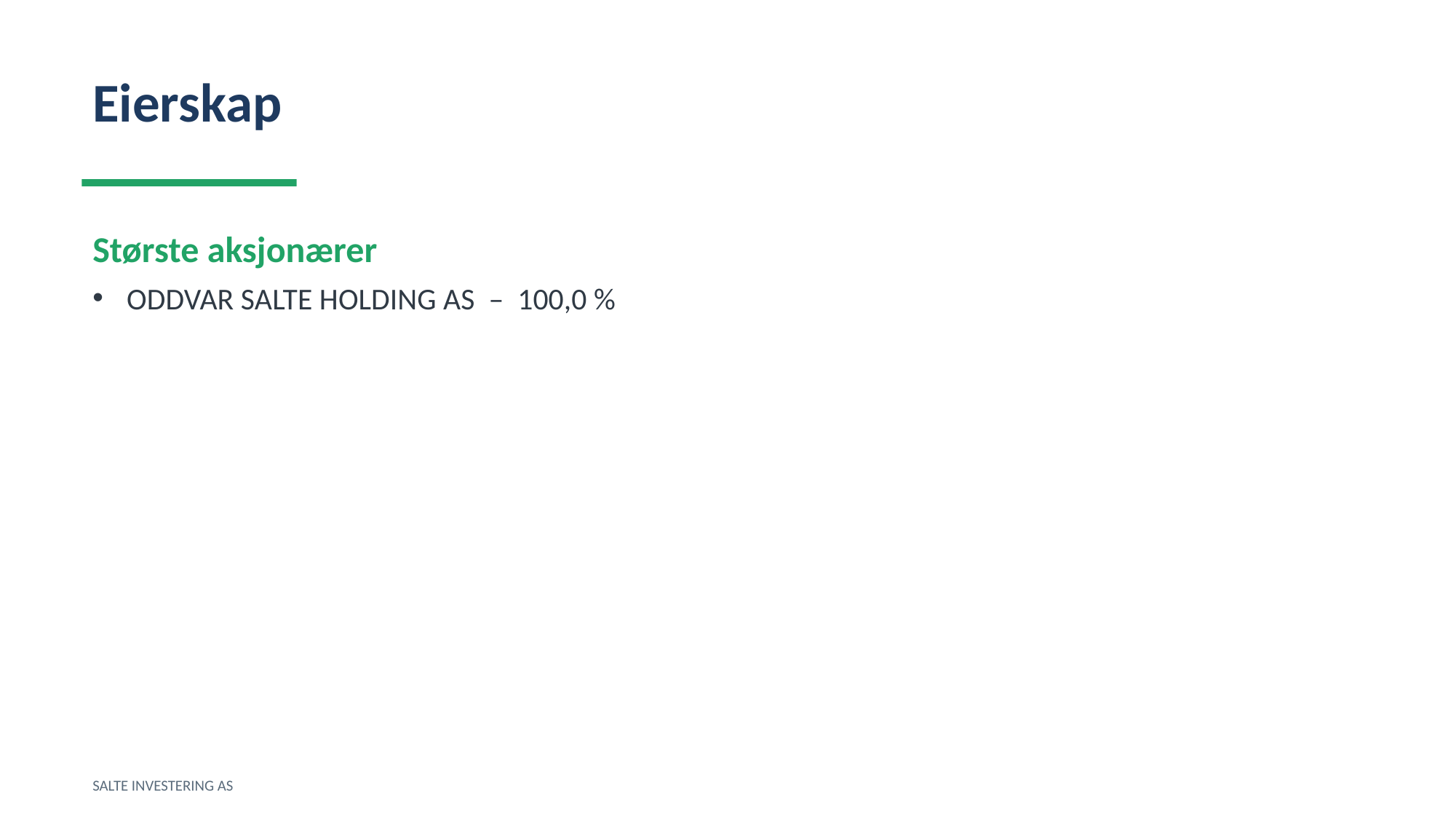

Eierskap

Største aksjonærer
ODDVAR SALTE HOLDING AS  –  100,0 %
SALTE INVESTERING AS